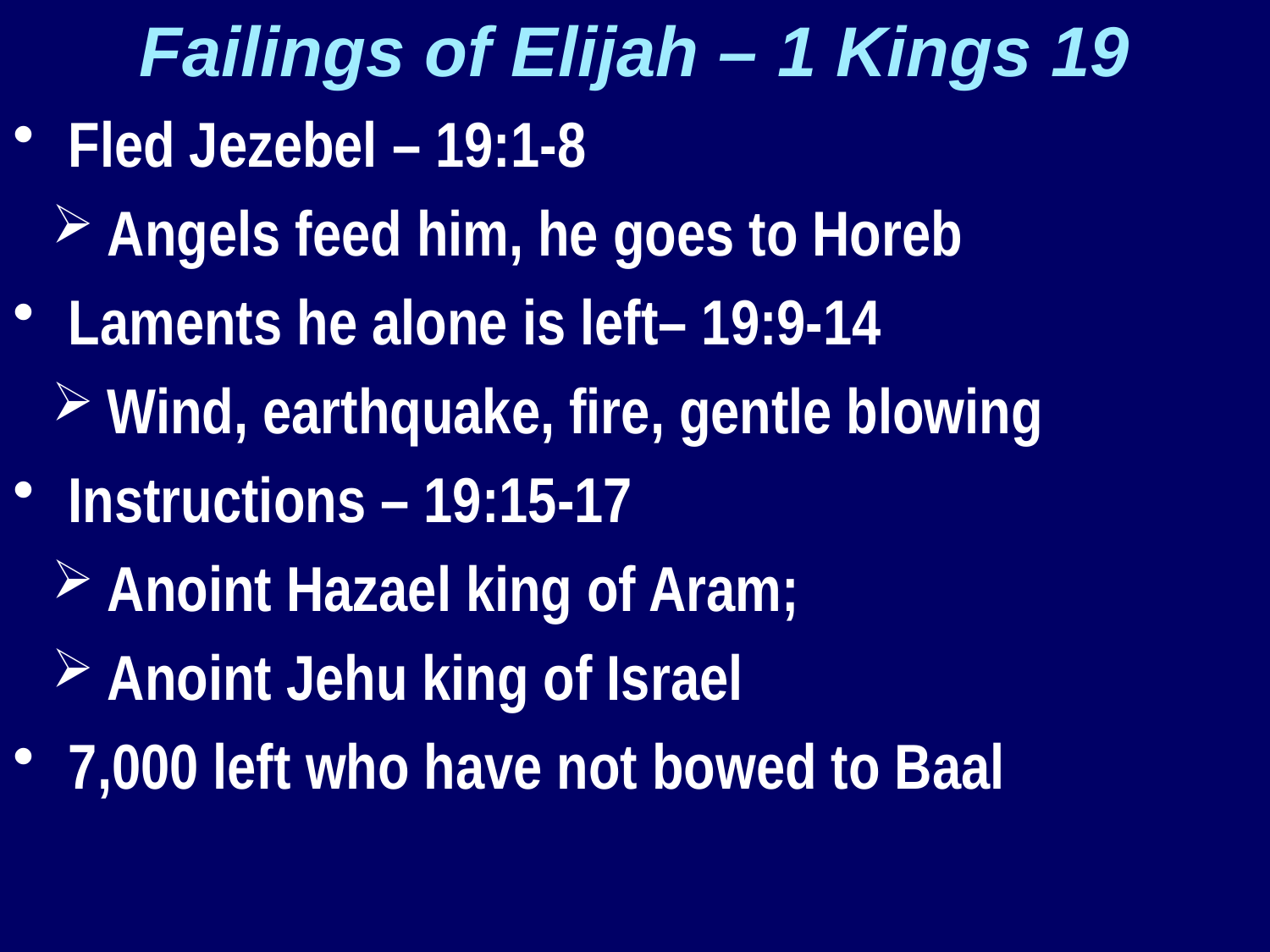

Failings of Elijah – 1 Kings 19
Fled Jezebel – 19:1-8
Angels feed him, he goes to Horeb
Laments he alone is left– 19:9-14
Wind, earthquake, fire, gentle blowing
Instructions – 19:15-17
Anoint Hazael king of Aram;
Anoint Jehu king of Israel
7,000 left who have not bowed to Baal